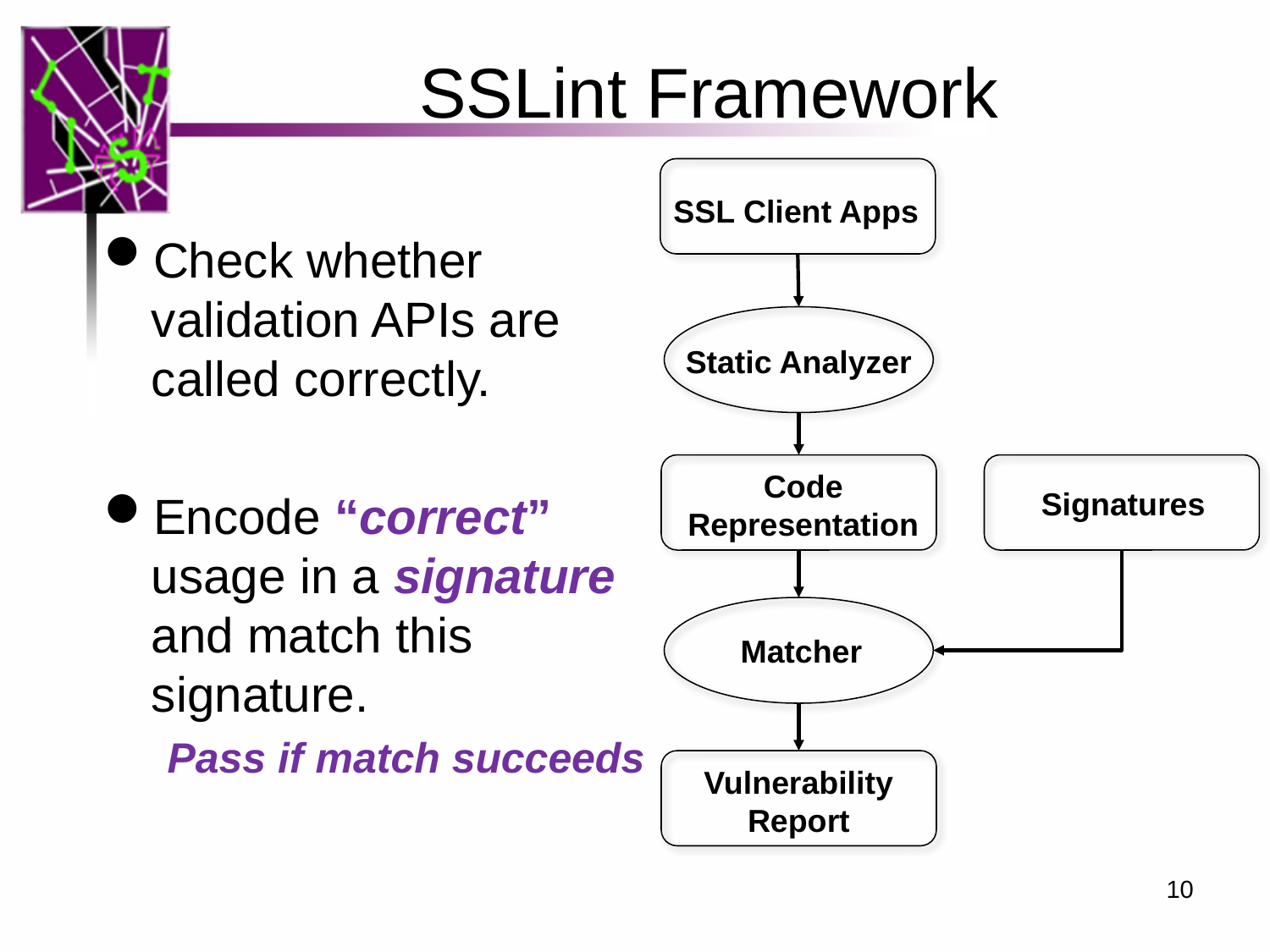

# SSLint Framework

SSL Client Apps
Check whether validation APIs are called correctly.

Encode “correct” usage in a signature and match this signature.
Pass if match succeeds

Static Analyzer

Code
Representation
Signatures

Matcher

Vulnerability
Report
10